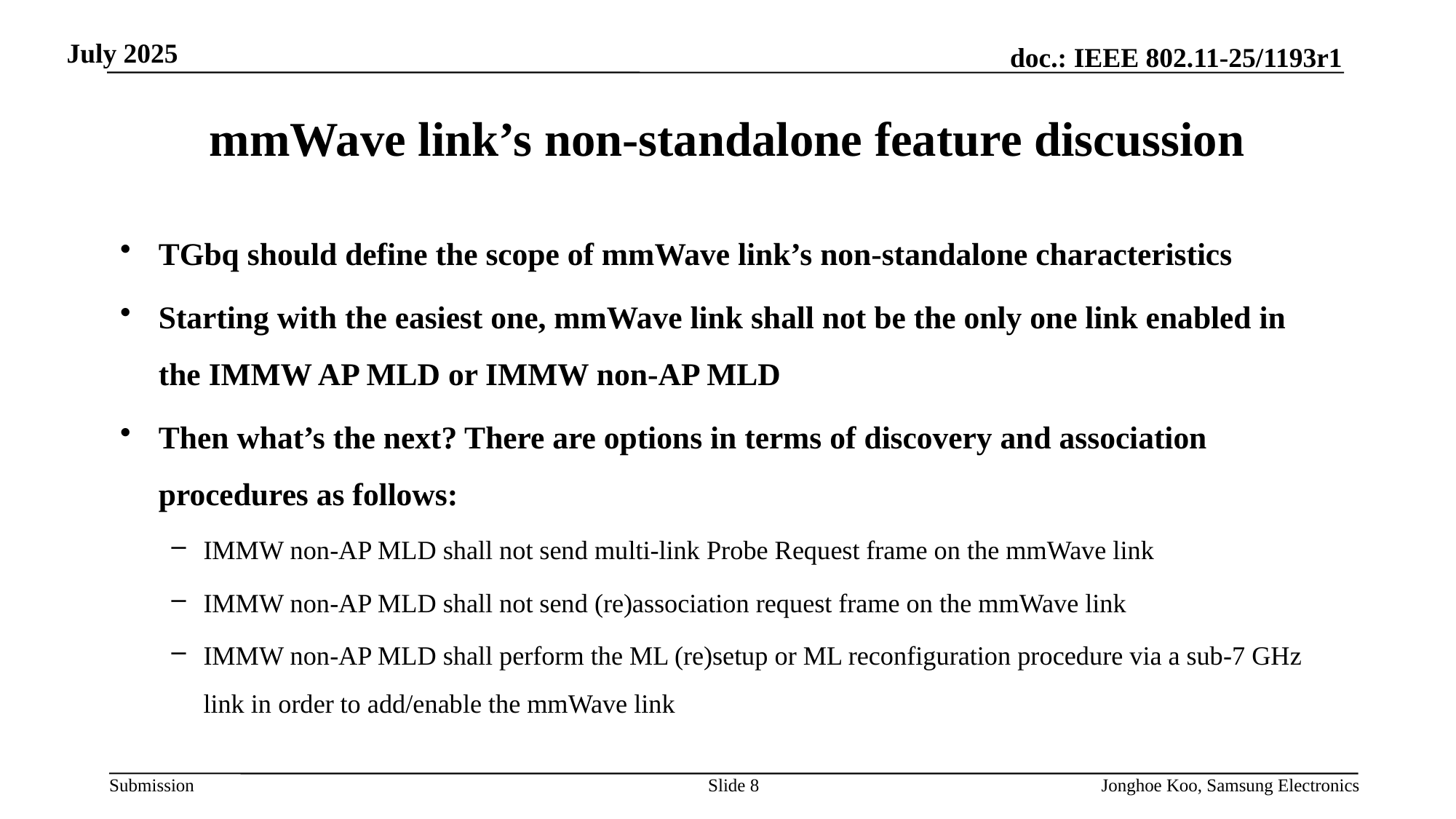

# mmWave link’s non-standalone feature discussion
TGbq should define the scope of mmWave link’s non-standalone characteristics
Starting with the easiest one, mmWave link shall not be the only one link enabled in the IMMW AP MLD or IMMW non-AP MLD
Then what’s the next? There are options in terms of discovery and association procedures as follows:
IMMW non-AP MLD shall not send multi-link Probe Request frame on the mmWave link
IMMW non-AP MLD shall not send (re)association request frame on the mmWave link
IMMW non-AP MLD shall perform the ML (re)setup or ML reconfiguration procedure via a sub-7 GHz link in order to add/enable the mmWave link

Slide 8
Jonghoe Koo, Samsung Electronics